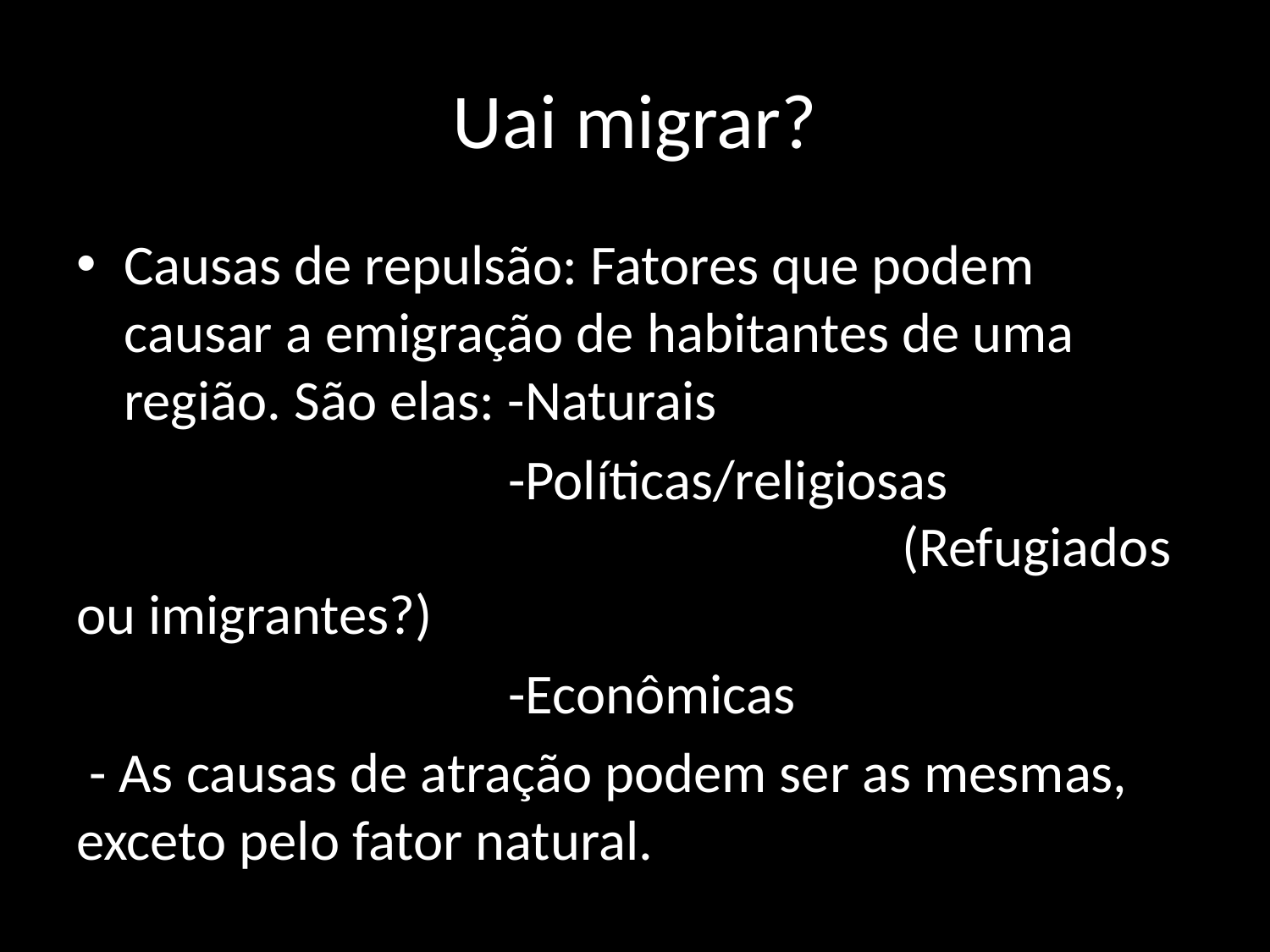

# Uai migrar?
Causas de repulsão: Fatores que podem causar a emigração de habitantes de uma região. São elas: -Naturais
                                  -Políticas/religiosas                                                  			     (Refugiados ou imigrantes?)
                                  -Econômicas
 - As causas de atração podem ser as mesmas, exceto pelo fator natural.